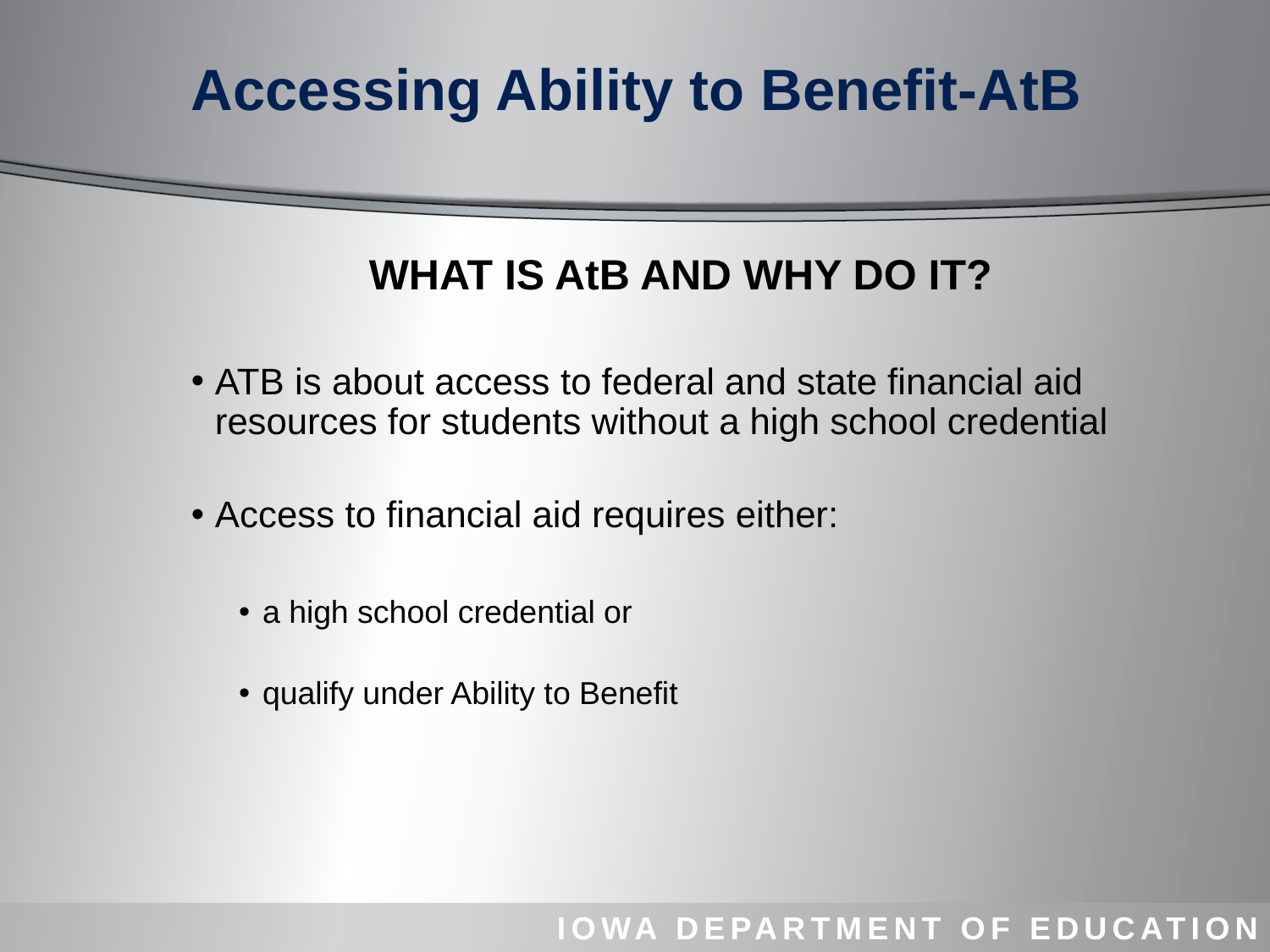

# Accessing Ability to Benefit-AtB
WHAT IS AtB AND WHY DO IT?
ATB is about access to federal and state financial aid resources for students without a high school credential
Access to financial aid requires either:

a high school credential or

qualify under Ability to Benefit